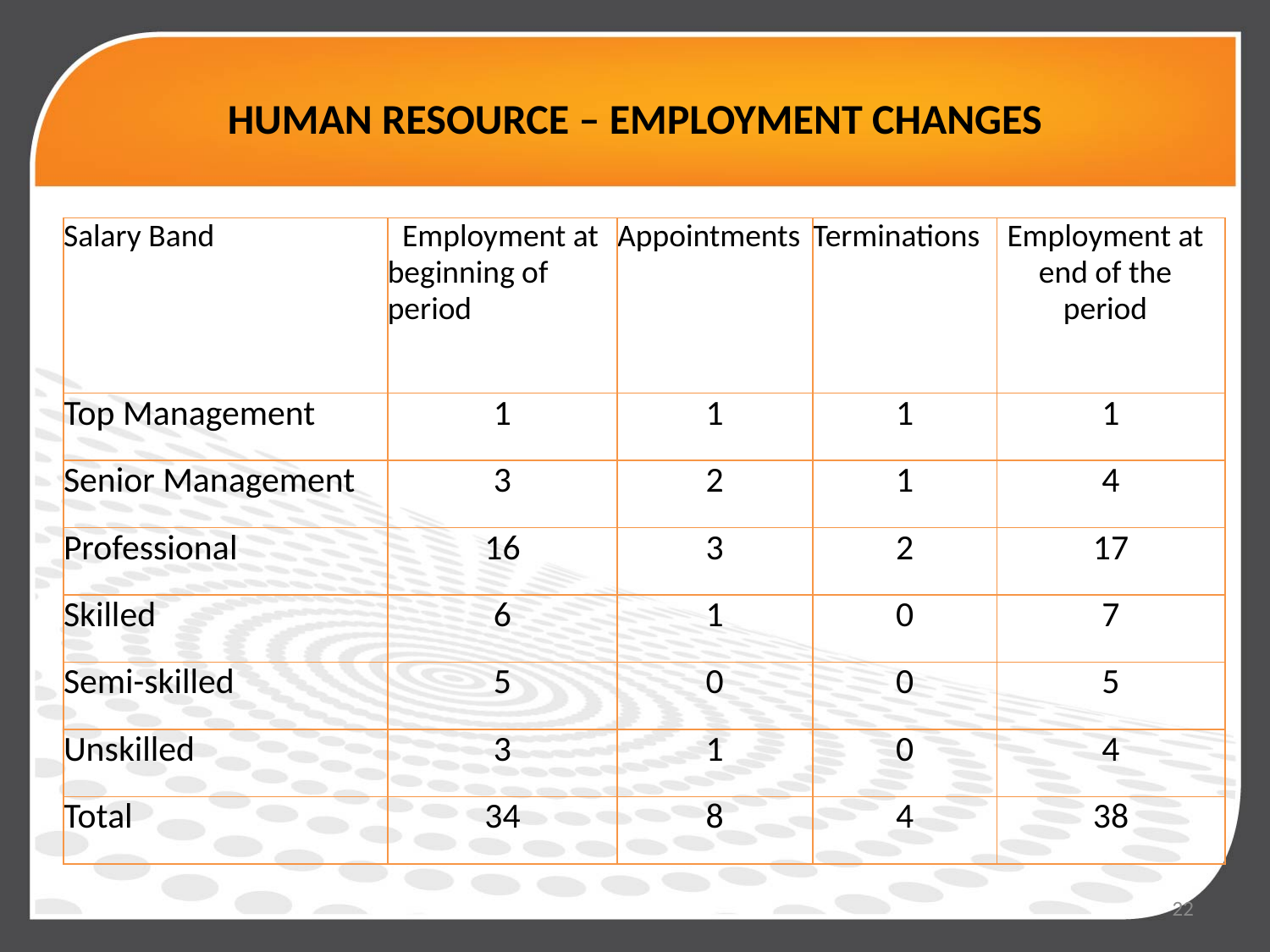

# HUMAN RESOURCE – EMPLOYMENT CHANGES
| Salary Band | Employment at beginning of period | Appointments | Terminations | Employment at end of the period |
| --- | --- | --- | --- | --- |
| Top Management | 1 | 1 | 1 | 1 |
| Senior Management | 3 | 2 | 1 | 4 |
| Professional | 16 | 3 | 2 | 17 |
| Skilled | 6 | 1 | 0 | 7 |
| Semi-skilled | 5 | 0 | 0 | 5 |
| Unskilled | 3 | 1 | 0 | 4 |
| Total | 34 | 8 | 4 | 38 |
22